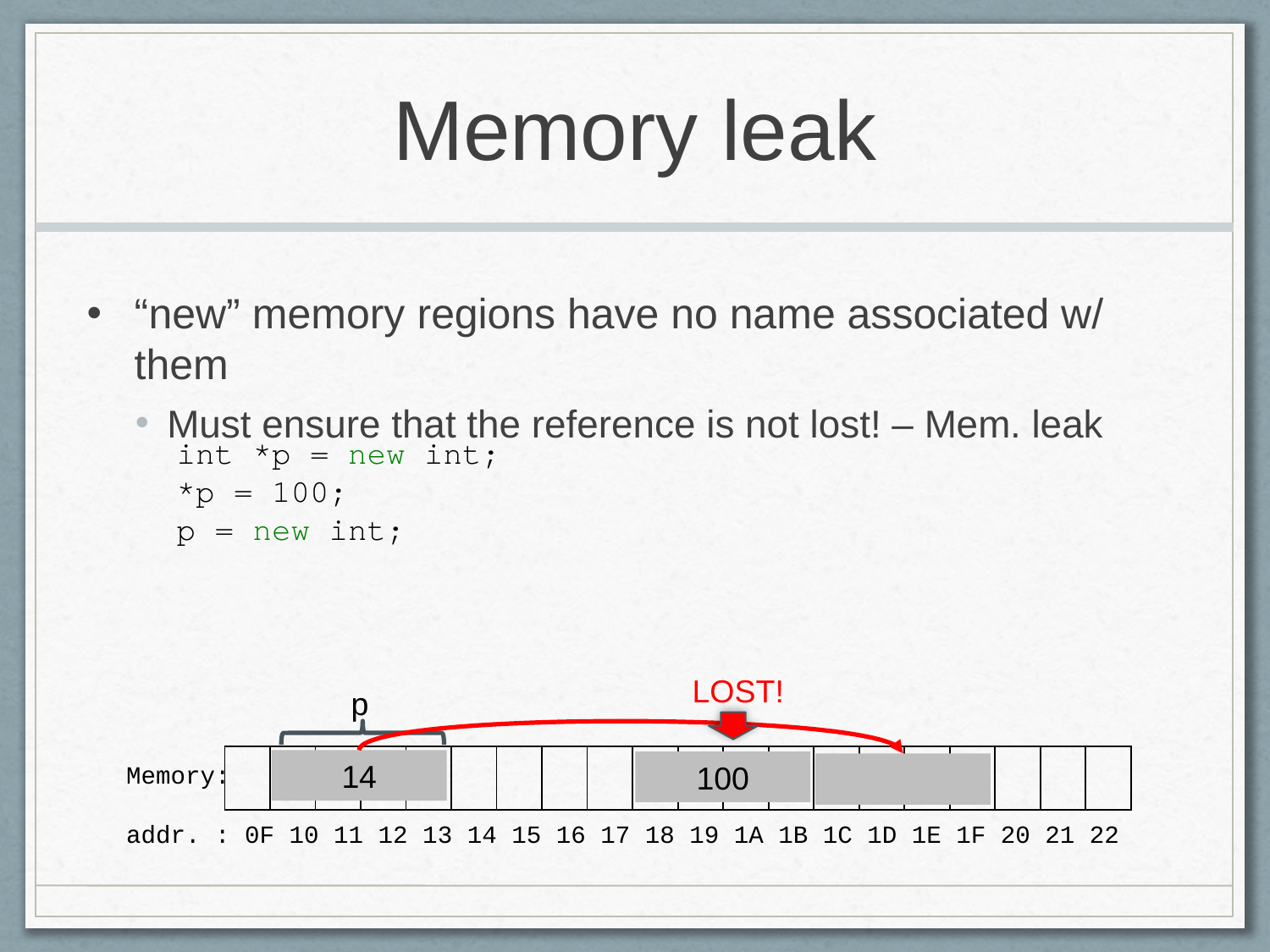

# Memory leak
“new” memory regions have no name associated w/ them
Must ensure that the reference is not lost! – Mem. leak

int *p = new int;
*p = 100;
p = new int;
LOST!

p
14

|  |  |  |  |  |  |  |  |  |  |
| --- | --- | --- | --- | --- | --- | --- | --- | --- | --- |
|  |  |  |  |  |  |  |  |  |  |
| --- | --- | --- | --- | --- | --- | --- | --- | --- | --- |
100
Memory:

addr. : 0F 10 11 12 13 14 15 16 17 18 19 1A 1B 1C 1D 1E 1F 20 21 22